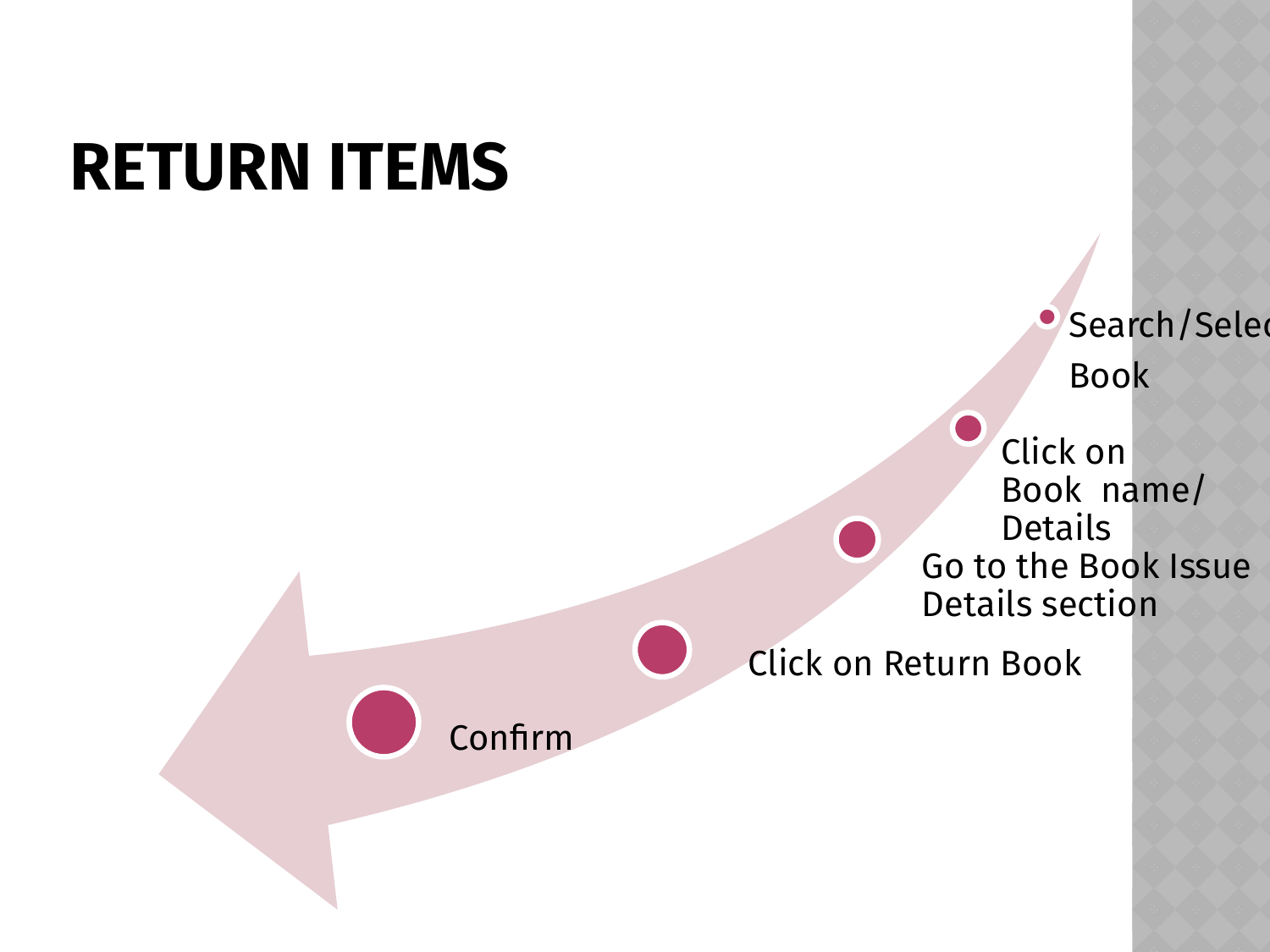

# Return Items

Search/Select
Book

Confirm

Click on Return Book

Click on Book  name/ Details

Go to the Book Issue Details section